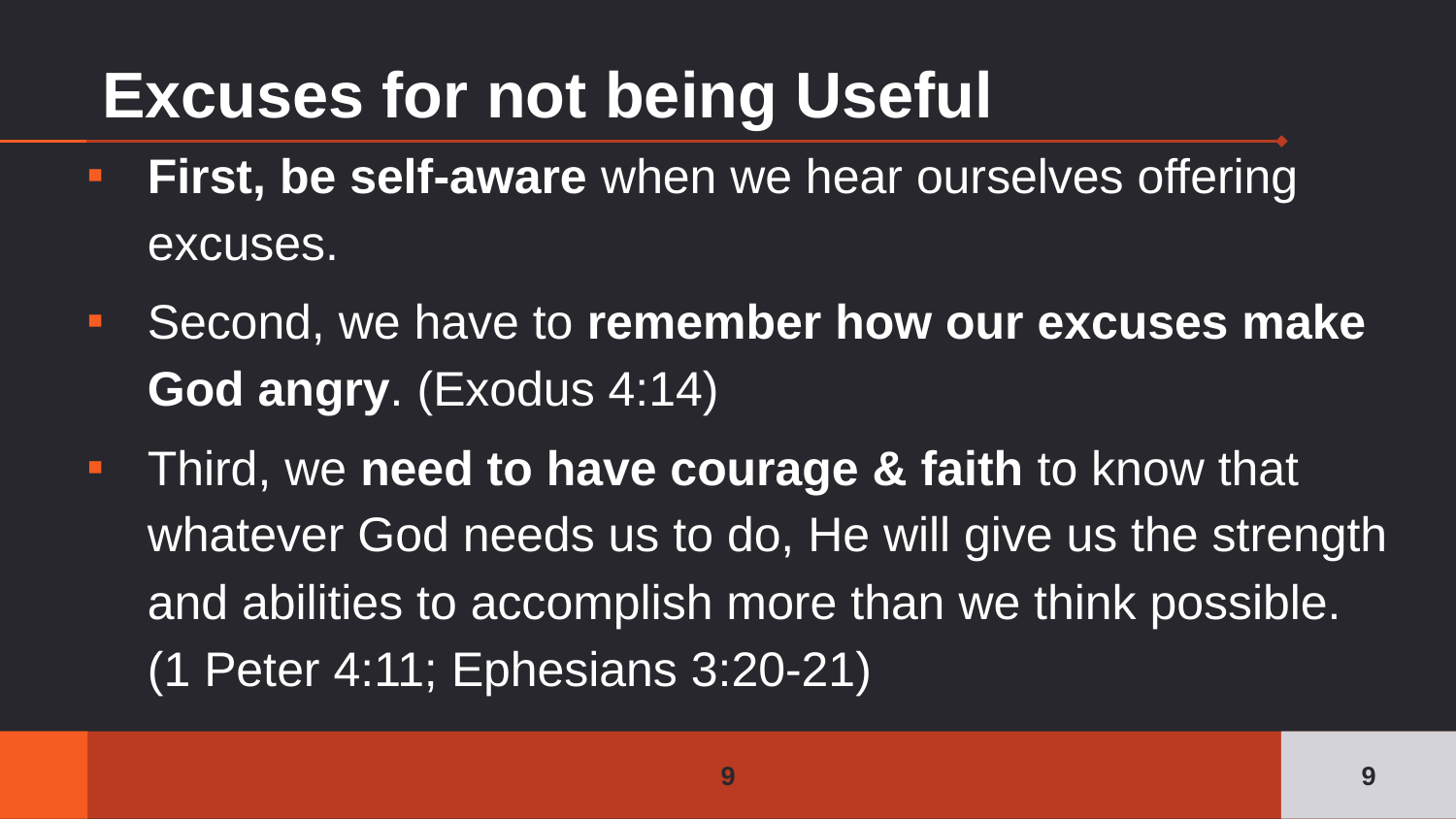

# Excuses for not being Useful
First, be self-aware when we hear ourselves offering excuses.
Second, we have to remember how our excuses make God angry. (Exodus 4:14)
Third, we need to have courage & faith to know that whatever God needs us to do, He will give us the strength and abilities to accomplish more than we think possible.
(1 Peter 4:11; Ephesians 3:20-21)
9
9